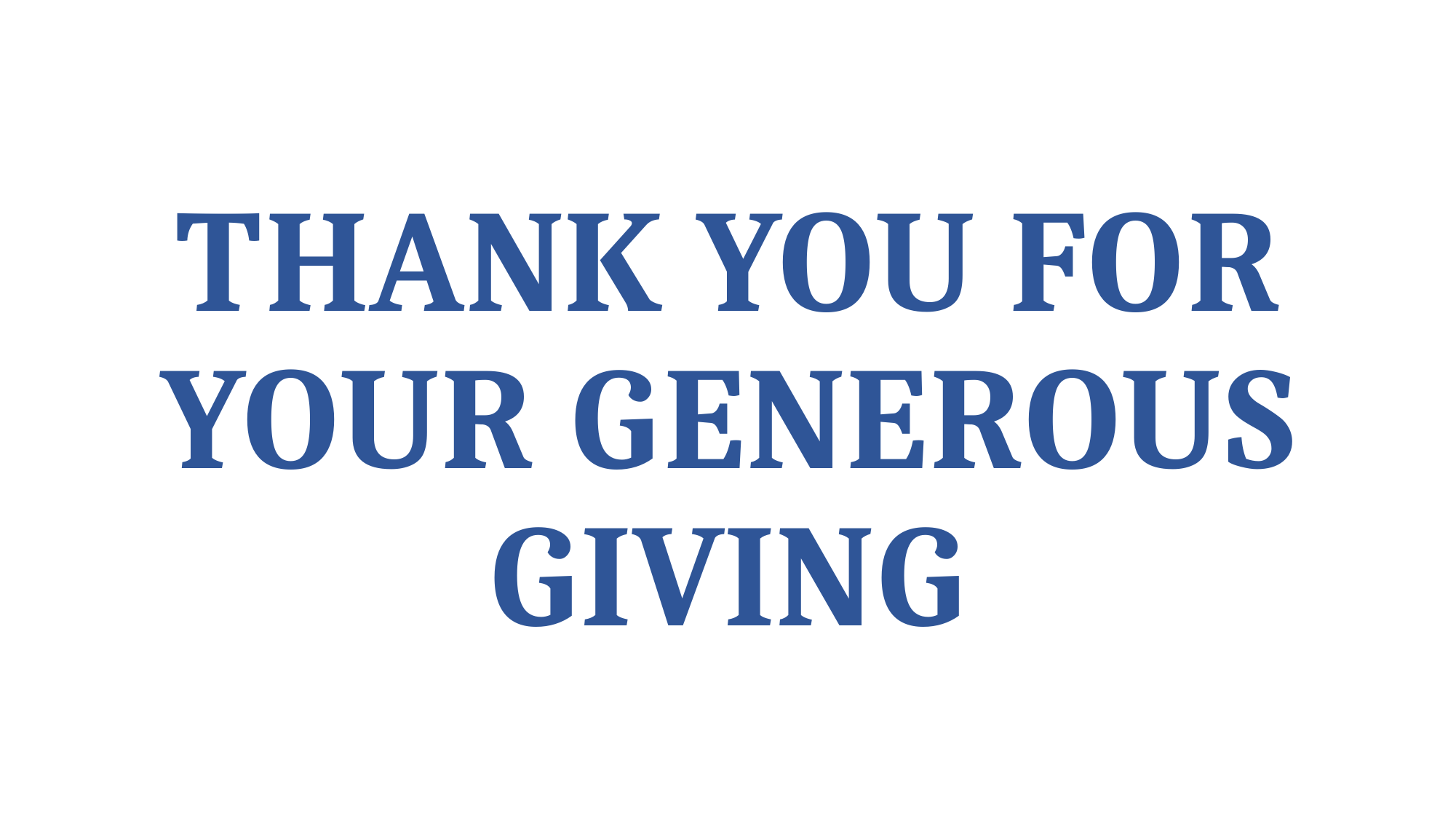

# THANK YOU FOR YOUR GENEROUS GIVING